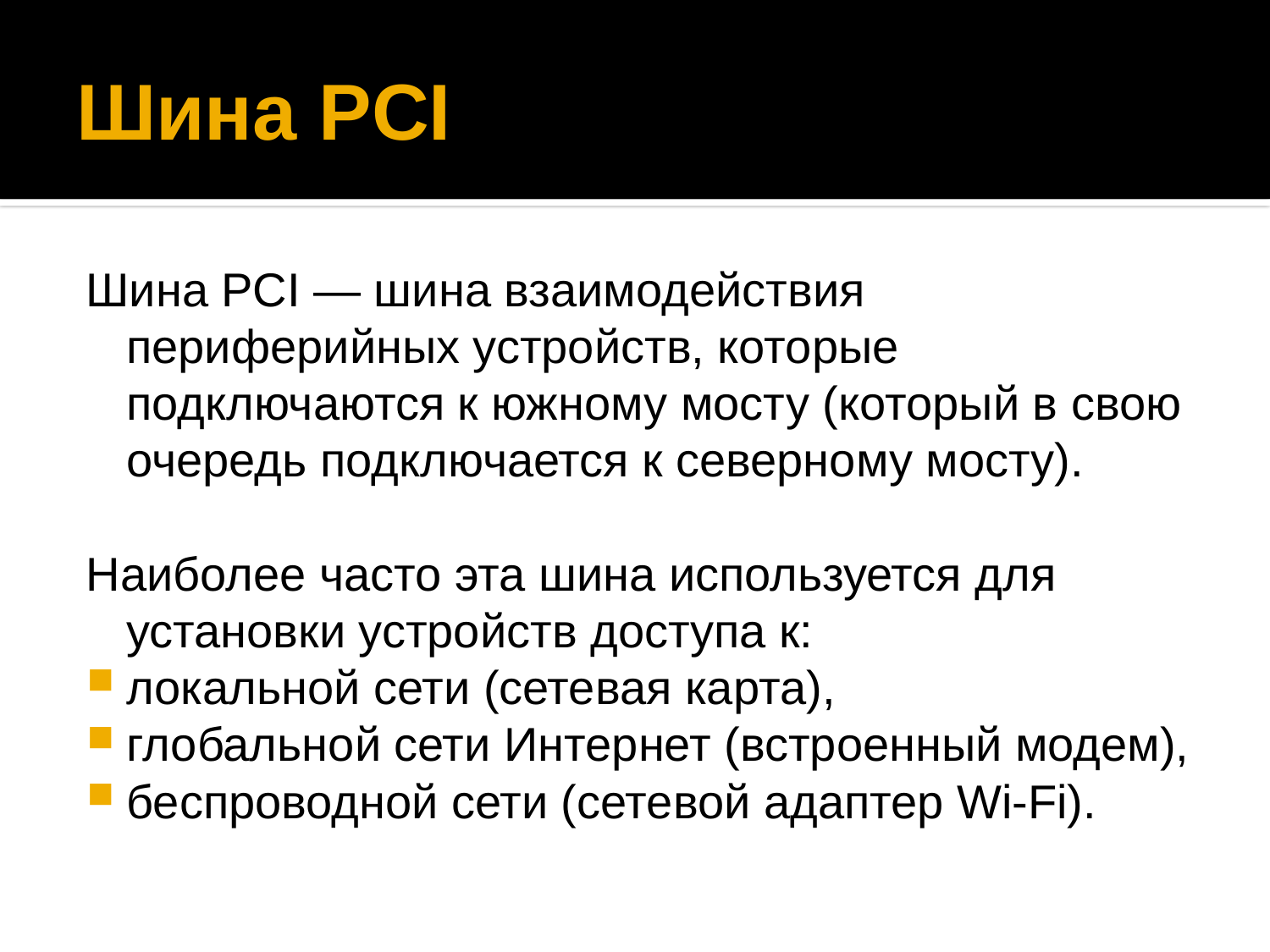

# Шина PCI
Шина PCI — шина взаимодействия периферийных устройств, которые подключаются к южному мосту (который в свою очередь подключается к северному мосту).

Наиболее часто эта шина используется для установки устройств доступа к:
локальной сети (сетевая карта),
глобальной сети Интернет (встроенный модем),
беспроводной сети (сетевой адаптер Wi-Fi).